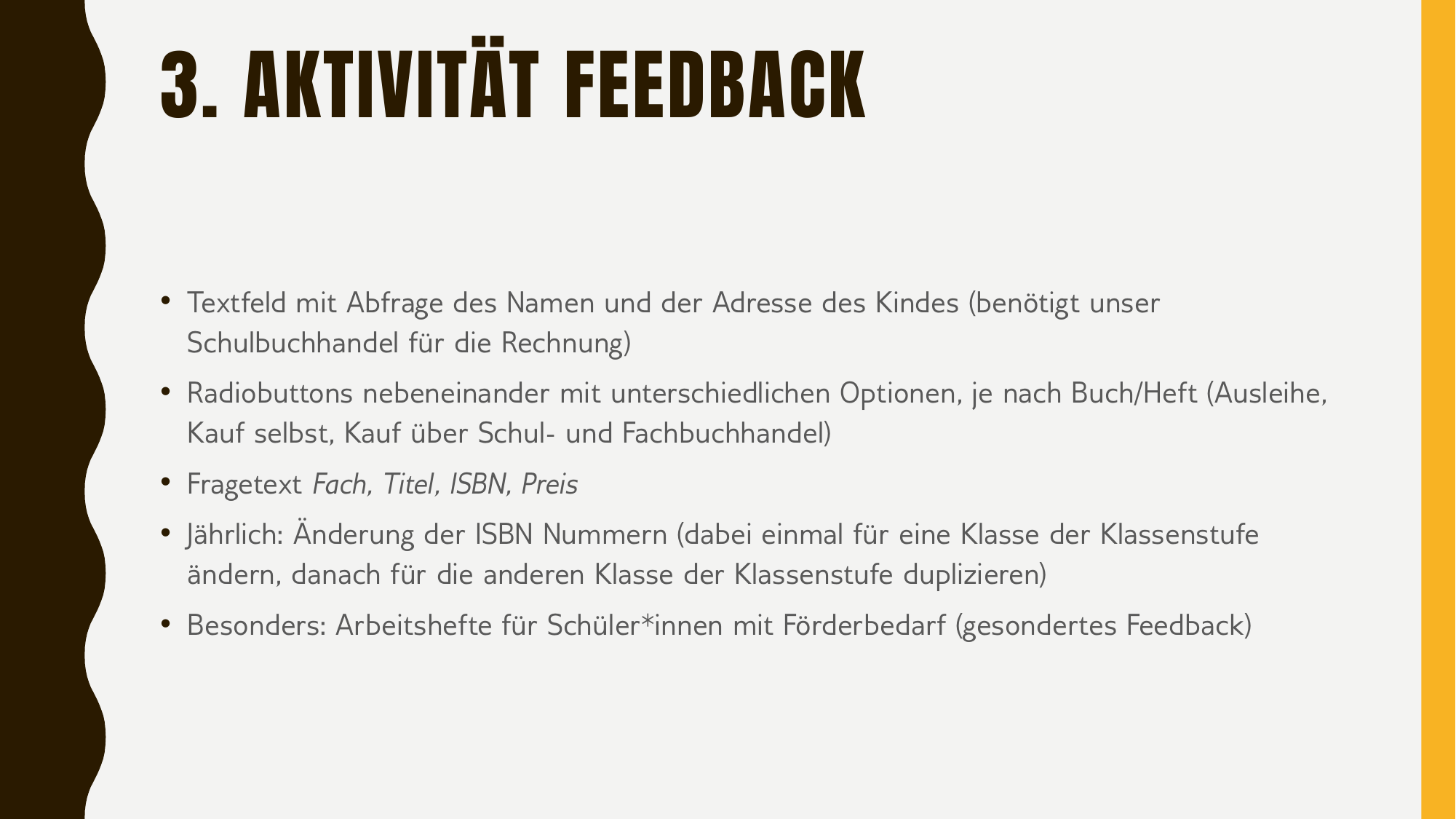

# 3. Aktivität Feedback
Textfeld mit Abfrage des Namen und der Adresse des Kindes (benötigt unser Schulbuchhandel für die Rechnung)
Radiobuttons nebeneinander mit unterschiedlichen Optionen, je nach Buch/Heft (Ausleihe, Kauf selbst, Kauf über Schul- und Fachbuchhandel)
Fragetext Fach, Titel, ISBN, Preis
Jährlich: Änderung der ISBN Nummern (dabei einmal für eine Klasse der Klassenstufe ändern, danach für die anderen Klasse der Klassenstufe duplizieren)
Besonders: Arbeitshefte für Schüler*innen mit Förderbedarf (gesondertes Feedback)